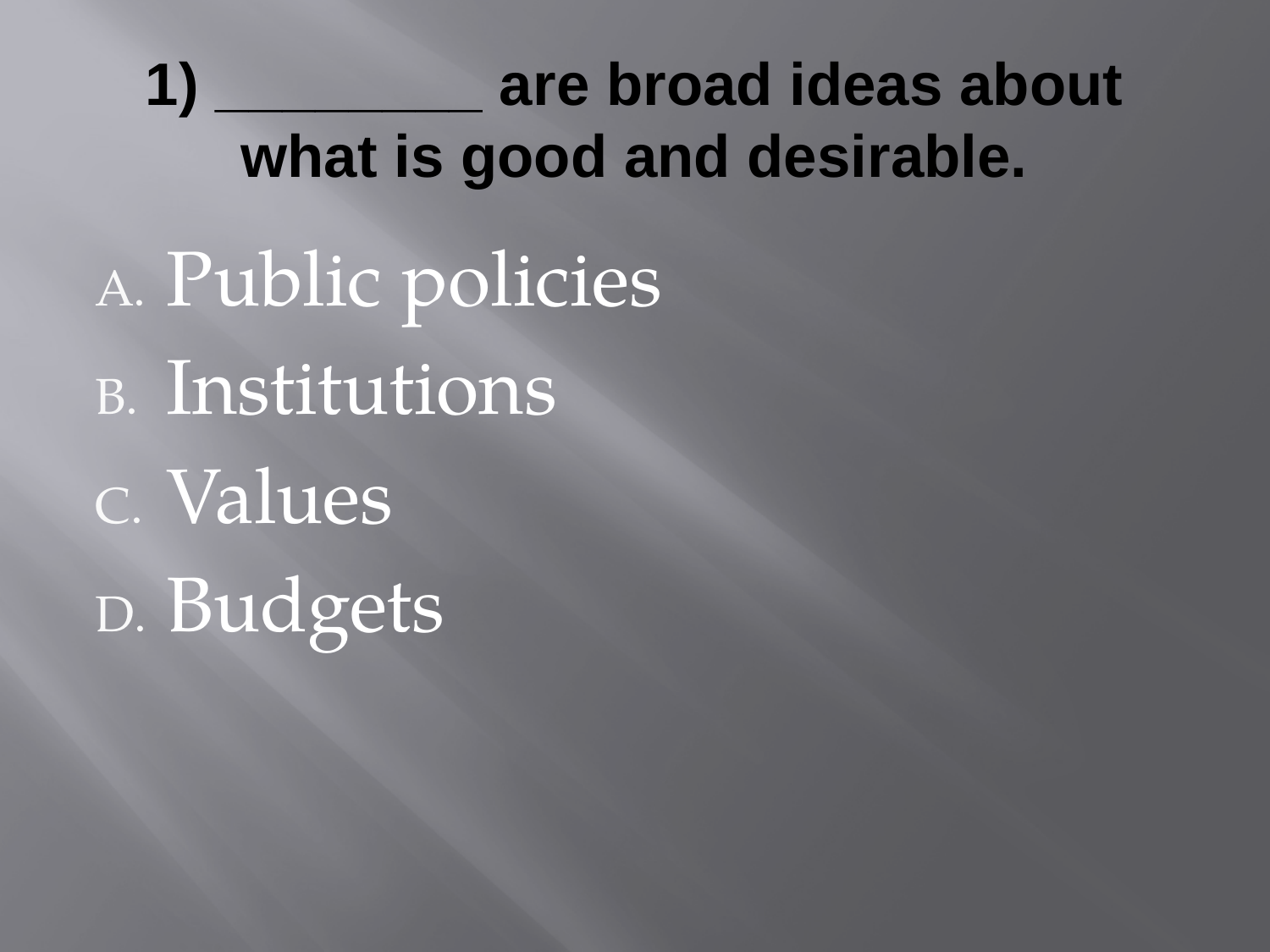

# 1) ________ are broad ideas about what is good and desirable.
Public policies
Institutions
Values
Budgets